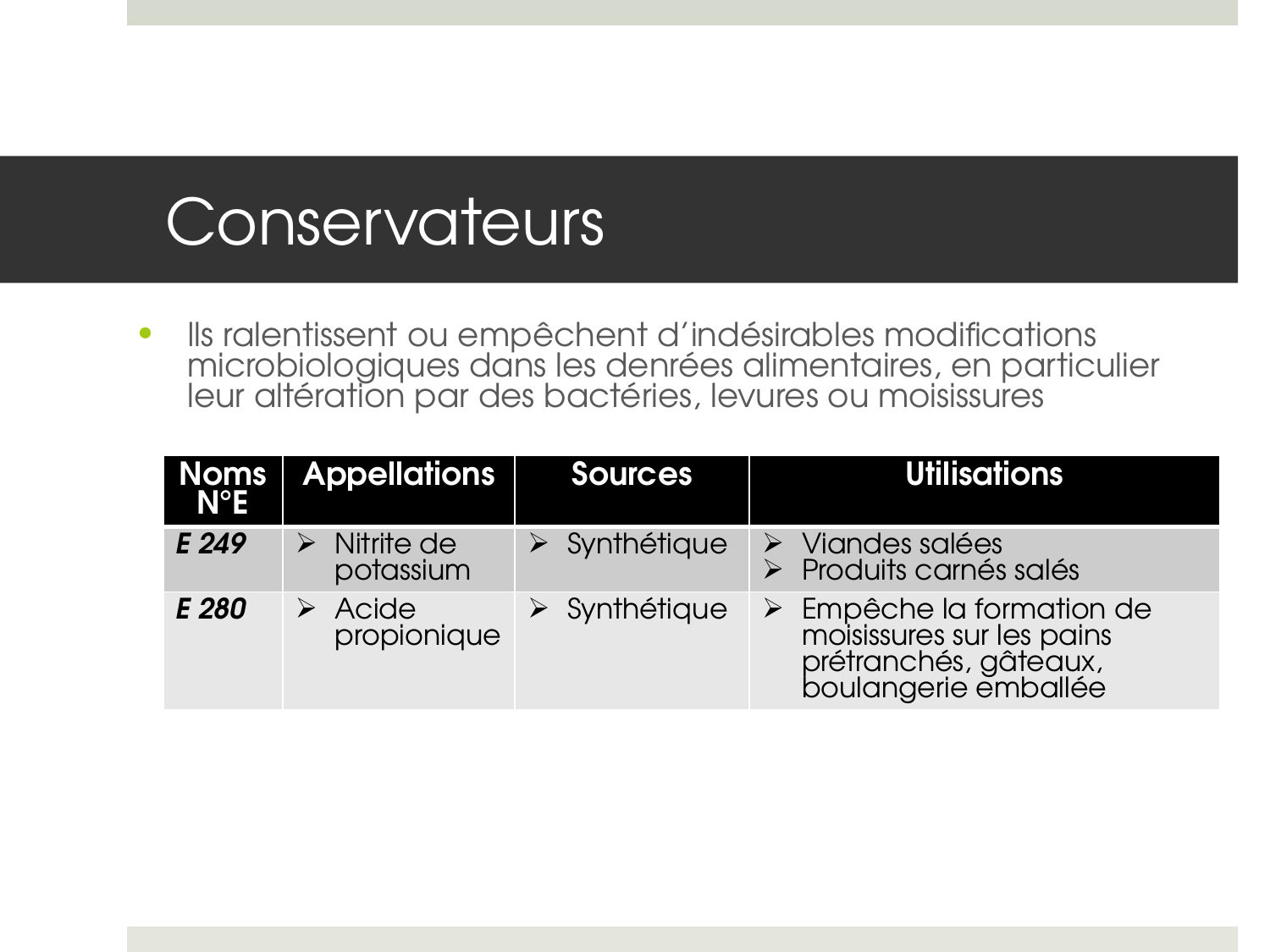

# Conservateurs
Ils ralentissent ou empêchent d’indésirables modifications microbiologiques dans les denrées alimentaires, en particulier leur altération par des bactéries, levures ou moisissures
| Noms N°E | Appellations | Sources | Utilisations |
| --- | --- | --- | --- |
| E 249 | Nitrite de potassium | Synthétique | Viandes salées Produits carnés salés |
| E 280 | Acide propionique | Synthétique | Empêche la formation de moisissures sur les pains prétranchés, gâteaux, boulangerie emballée |